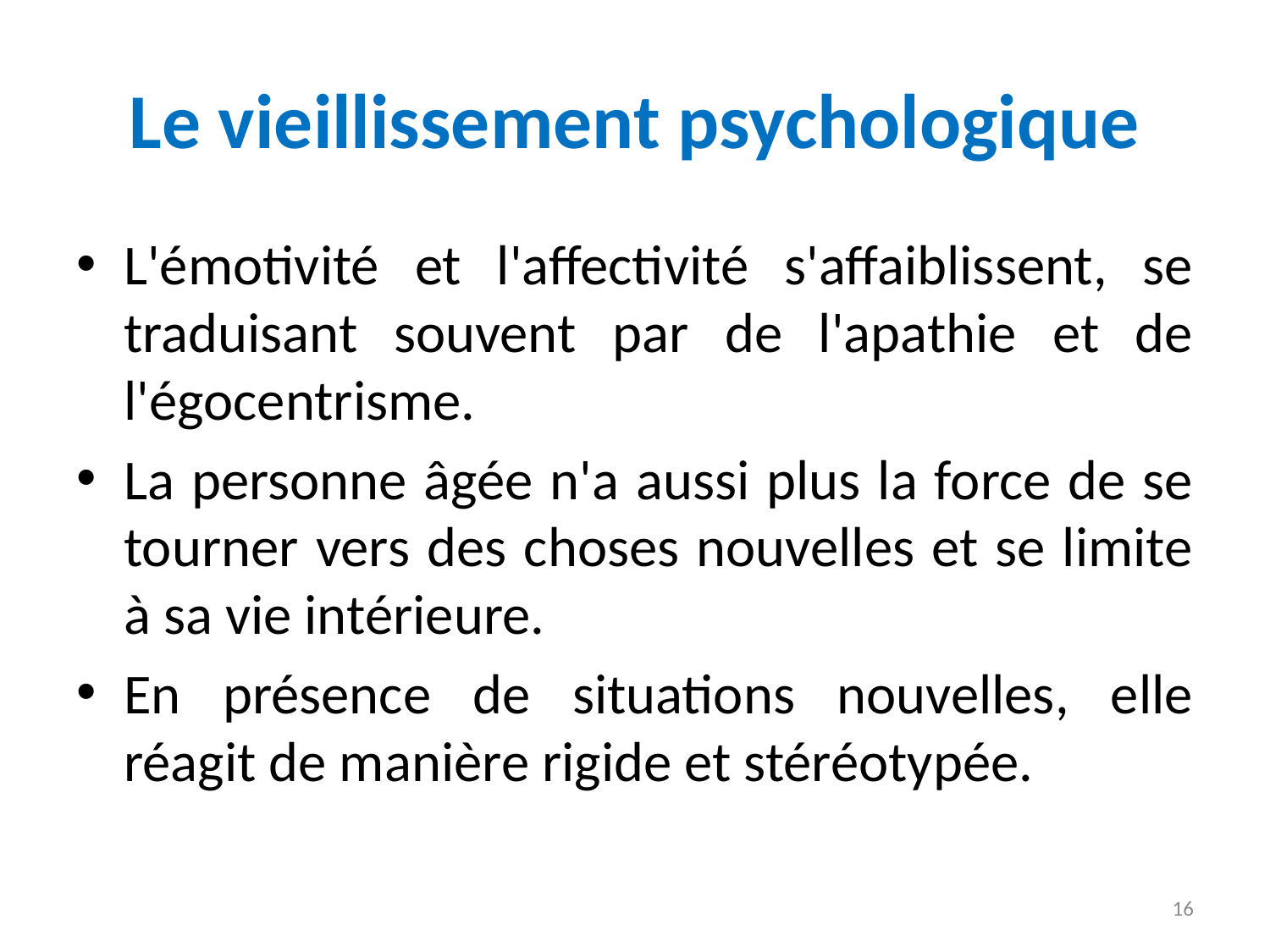

# Le vieillissement psychologique
L'émotivité et l'affectivité s'affaiblissent, se traduisant souvent par de l'apathie et de l'égocentrisme.
La personne âgée n'a aussi plus la force de se tourner vers des choses nouvelles et se limite à sa vie intérieure.
En présence de situations nouvelles, elle réagit de manière rigide et stéréotypée.
16